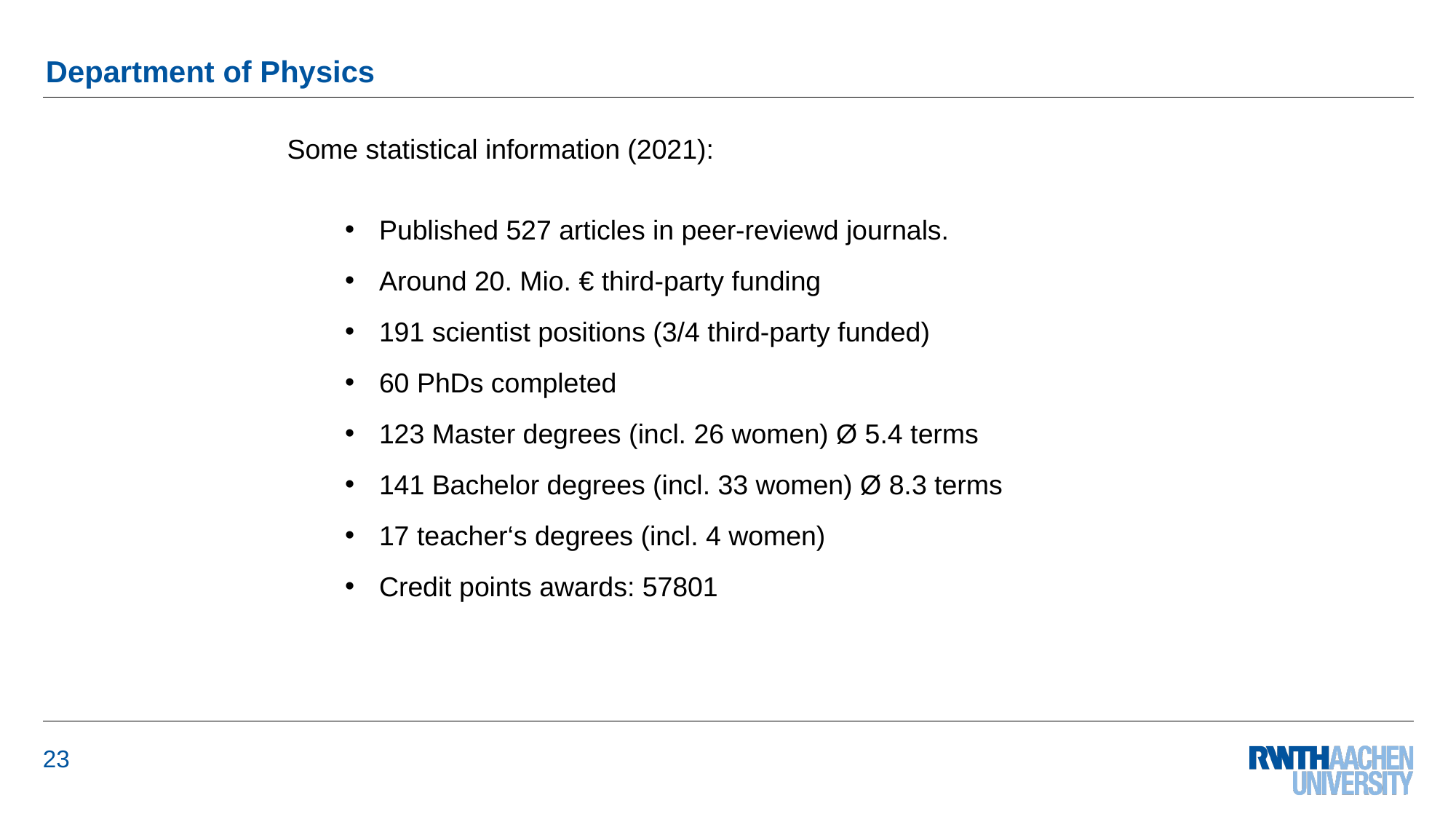

# Department of Physics
Some statistical information (2021):
Published 527 articles in peer-reviewd journals.
Around 20. Mio. € third-party funding
191 scientist positions (3/4 third-party funded)
60 PhDs completed
123 Master degrees (incl. 26 women) Ø 5.4 terms
141 Bachelor degrees (incl. 33 women) Ø 8.3 terms
17 teacher‘s degrees (incl. 4 women)
Credit points awards: 57801